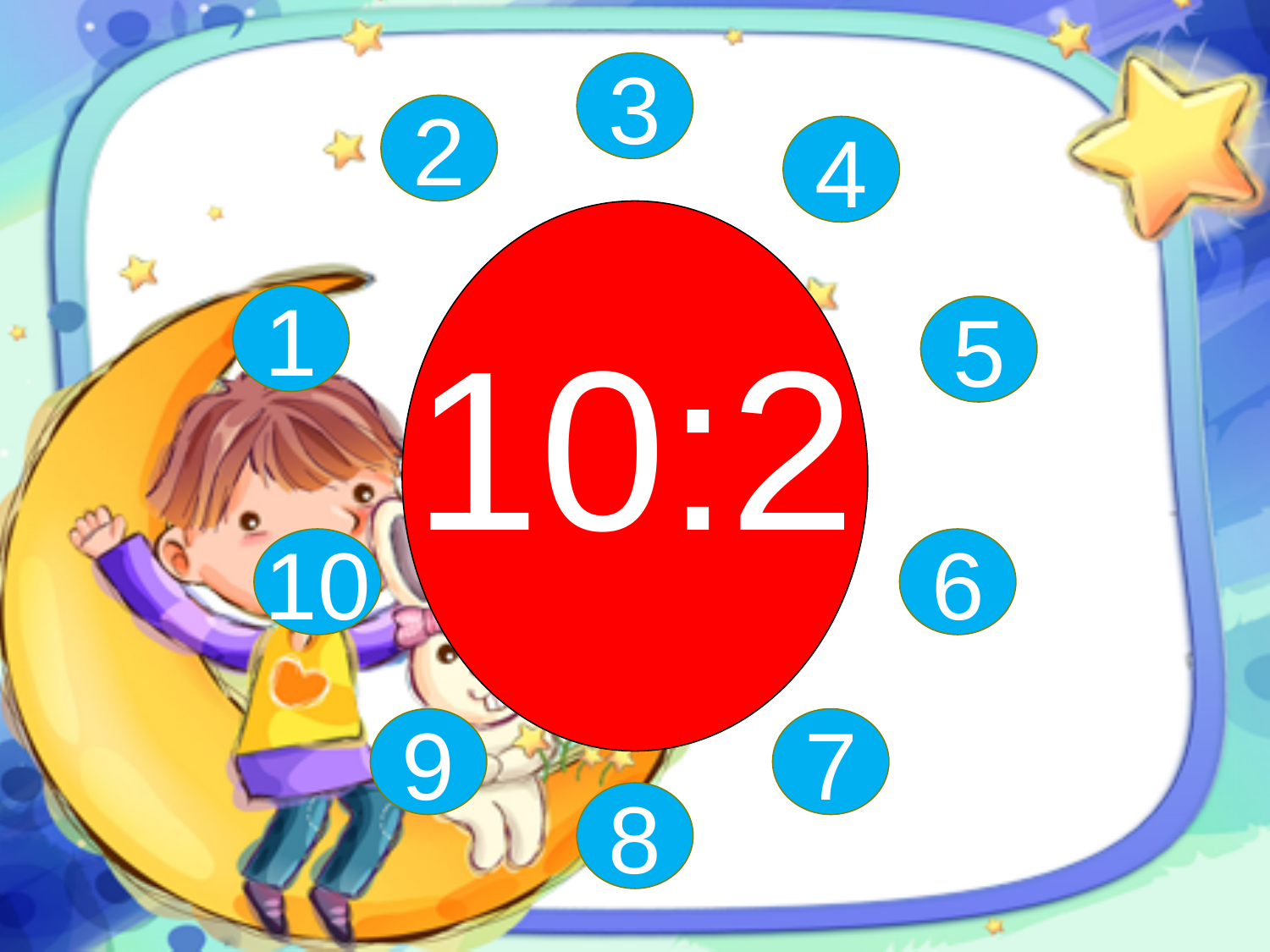

3
2
4
10:2

1
5
10
6
9
7
8